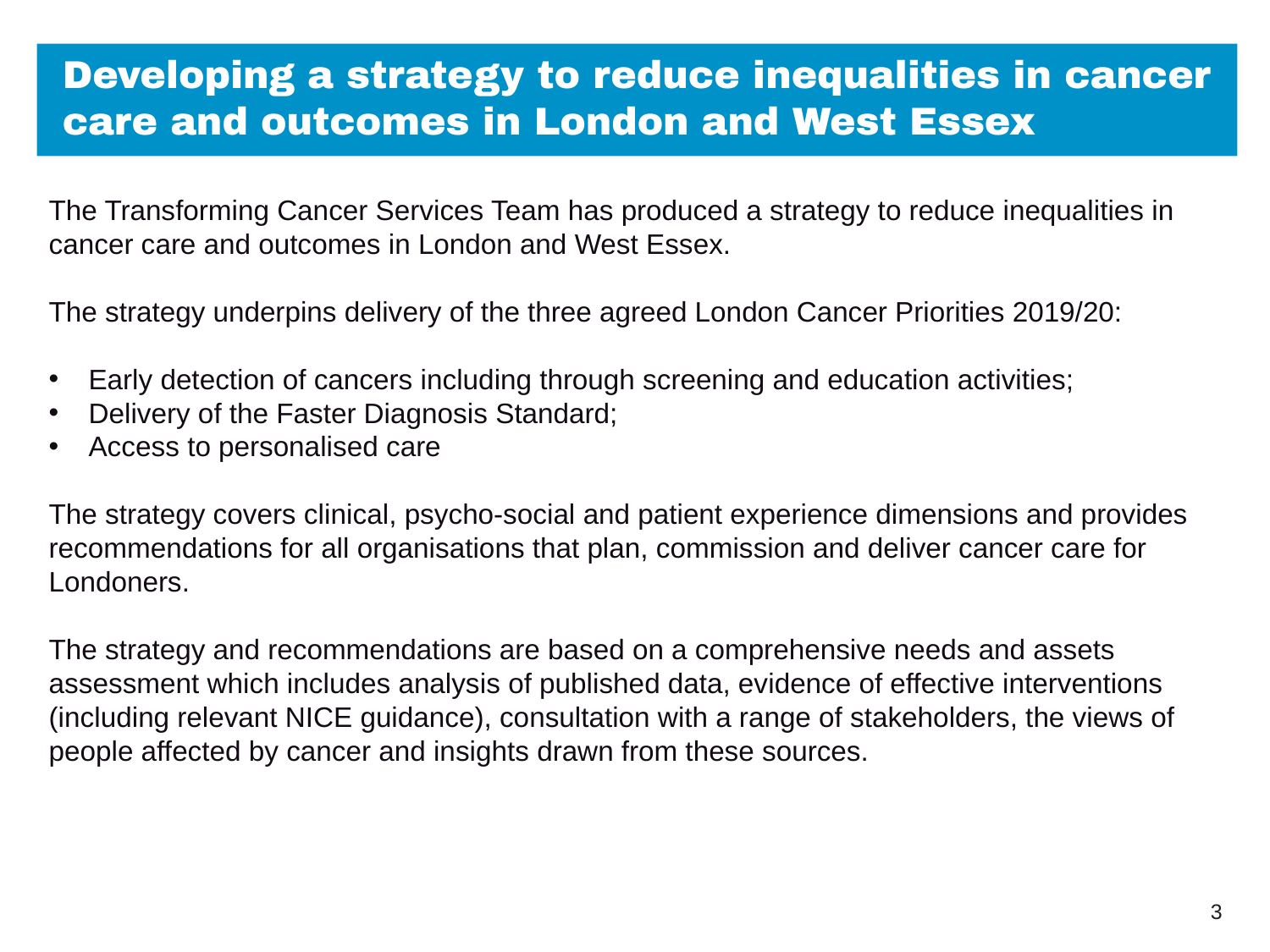

# Developing a strategy to reduce inequalities in cancer care and outcomes in London and West Essex

The Transforming Cancer Services Team has produced a strategy to reduce inequalities in cancer care and outcomes in London and West Essex.

The strategy underpins delivery of the three agreed London Cancer Priorities 2019/20:

Early detection of cancers including through screening and education activities;
Delivery of the Faster Diagnosis Standard;
Access to personalised care

The strategy covers clinical, psycho-social and patient experience dimensions and provides recommendations for all organisations that plan, commission and deliver cancer care for Londoners.

The strategy and recommendations are based on a comprehensive needs and assets assessment which includes analysis of published data, evidence of effective interventions (including relevant NICE guidance), consultation with a range of stakeholders, the views of people affected by cancer and insights drawn from these sources.

3